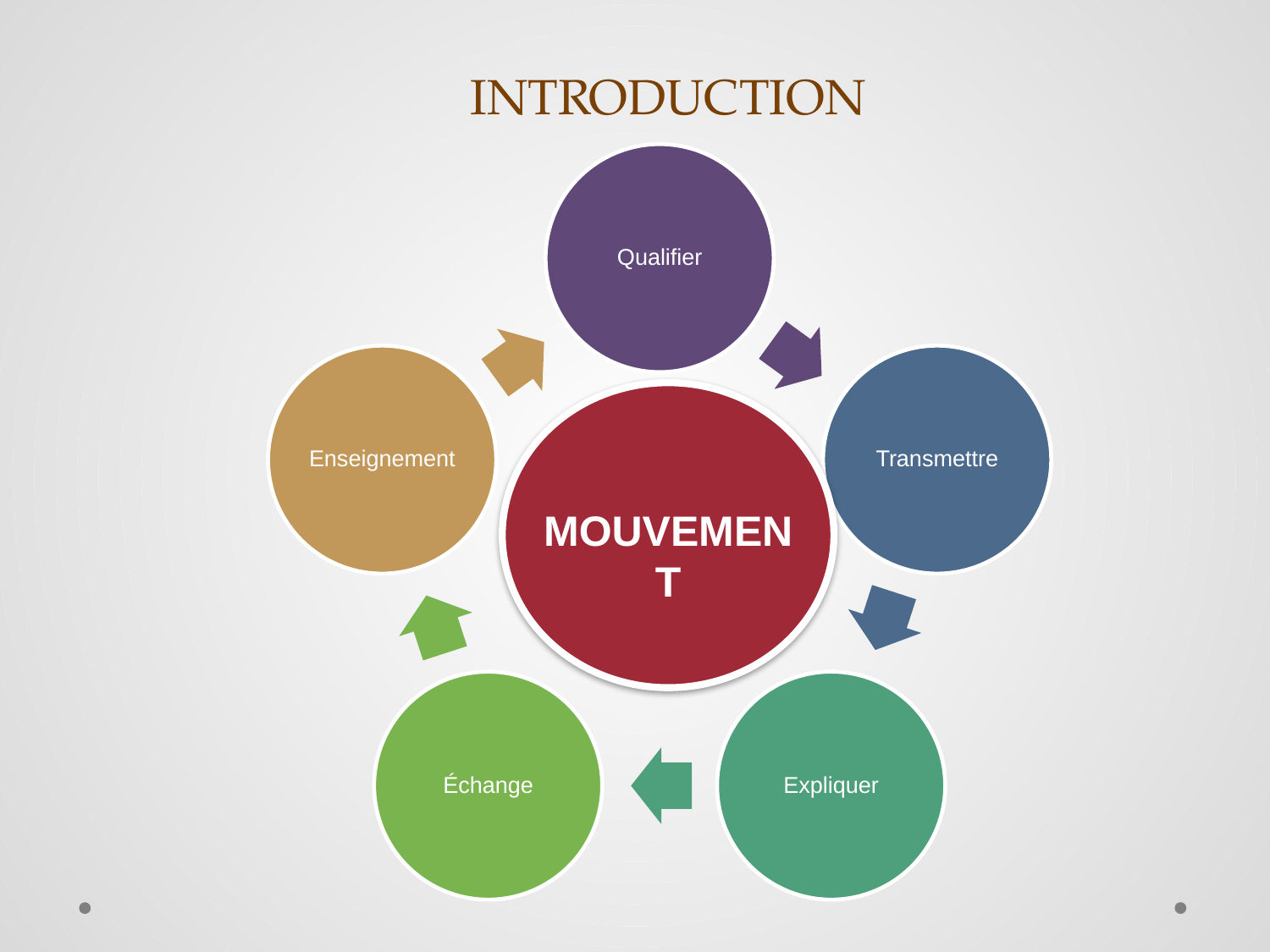

INTRODUCTION
Qualifier

Transmettre

Expliquer

Échange

Enseignement

MOUVEMENT